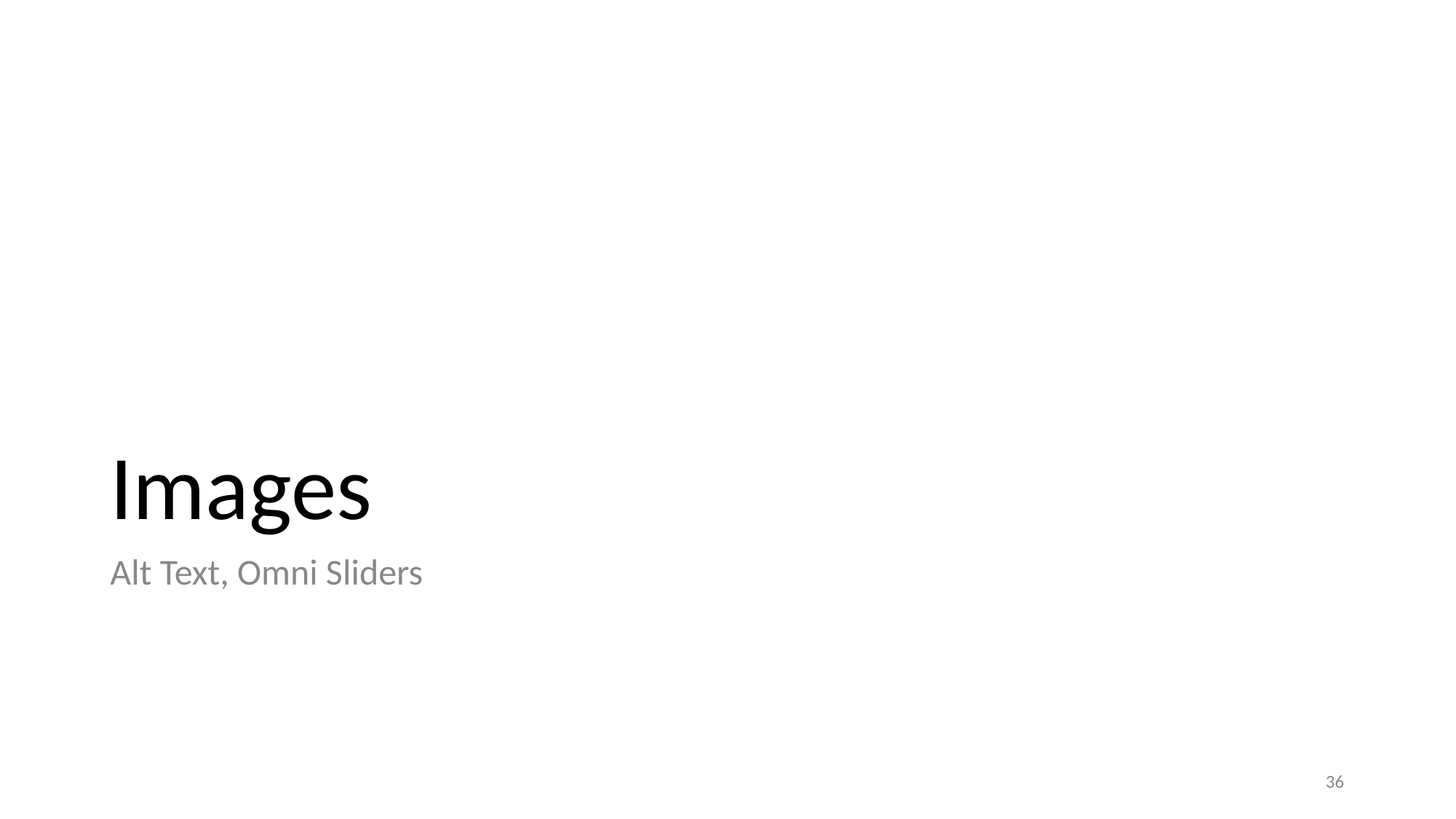

# Images
Alt Text, Omni Sliders
36